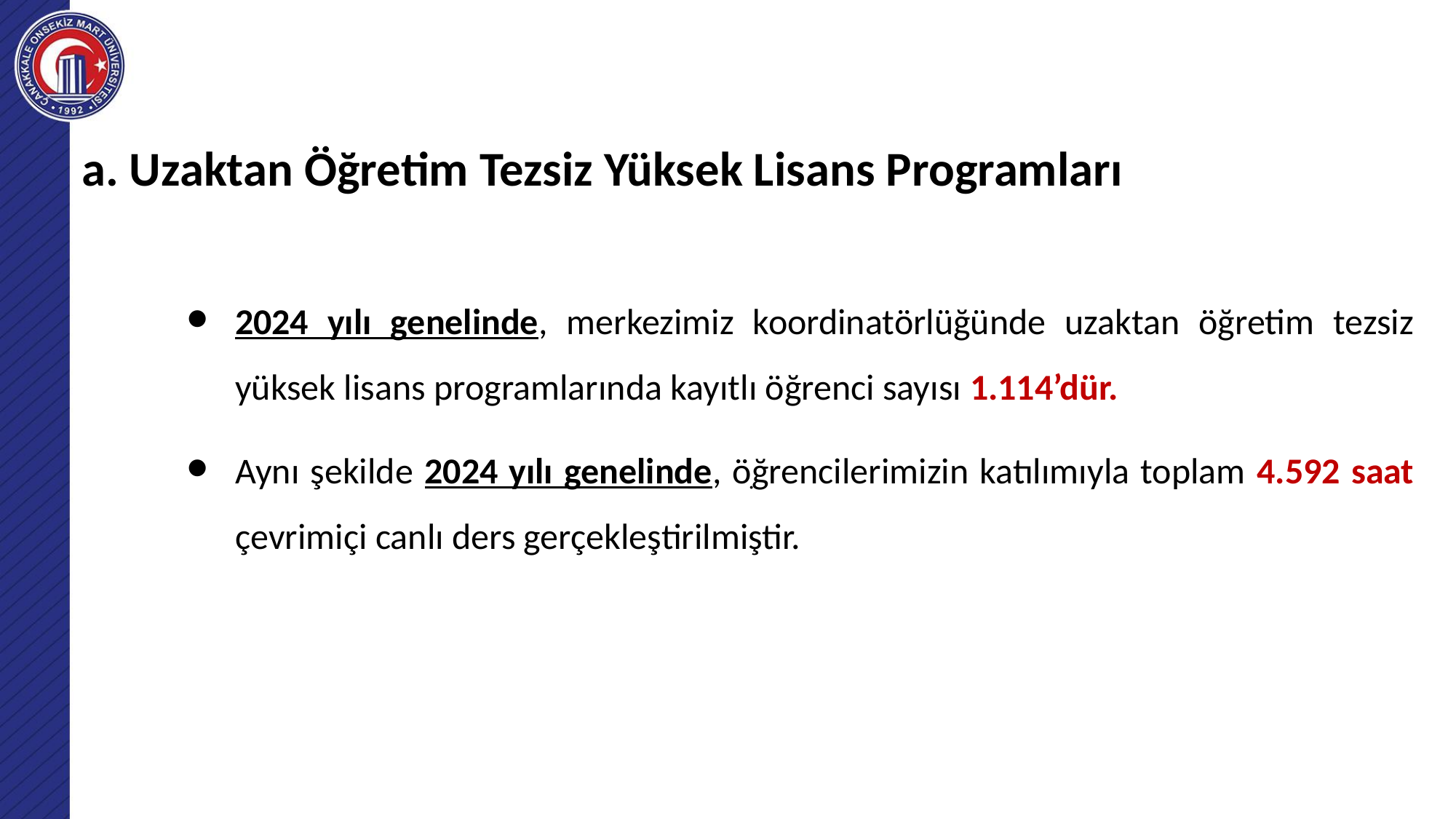

a. Uzaktan Öğretim Tezsiz Yüksek Lisans Programları
# .
2024 yılı genelinde, merkezimiz koordinatörlüğünde uzaktan öğretim tezsiz yüksek lisans programlarında kayıtlı öğrenci sayısı 1.114’dür.
Aynı şekilde 2024 yılı genelinde, öğrencilerimizin katılımıyla toplam 4.592 saat çevrimiçi canlı ders gerçekleştirilmiştir.